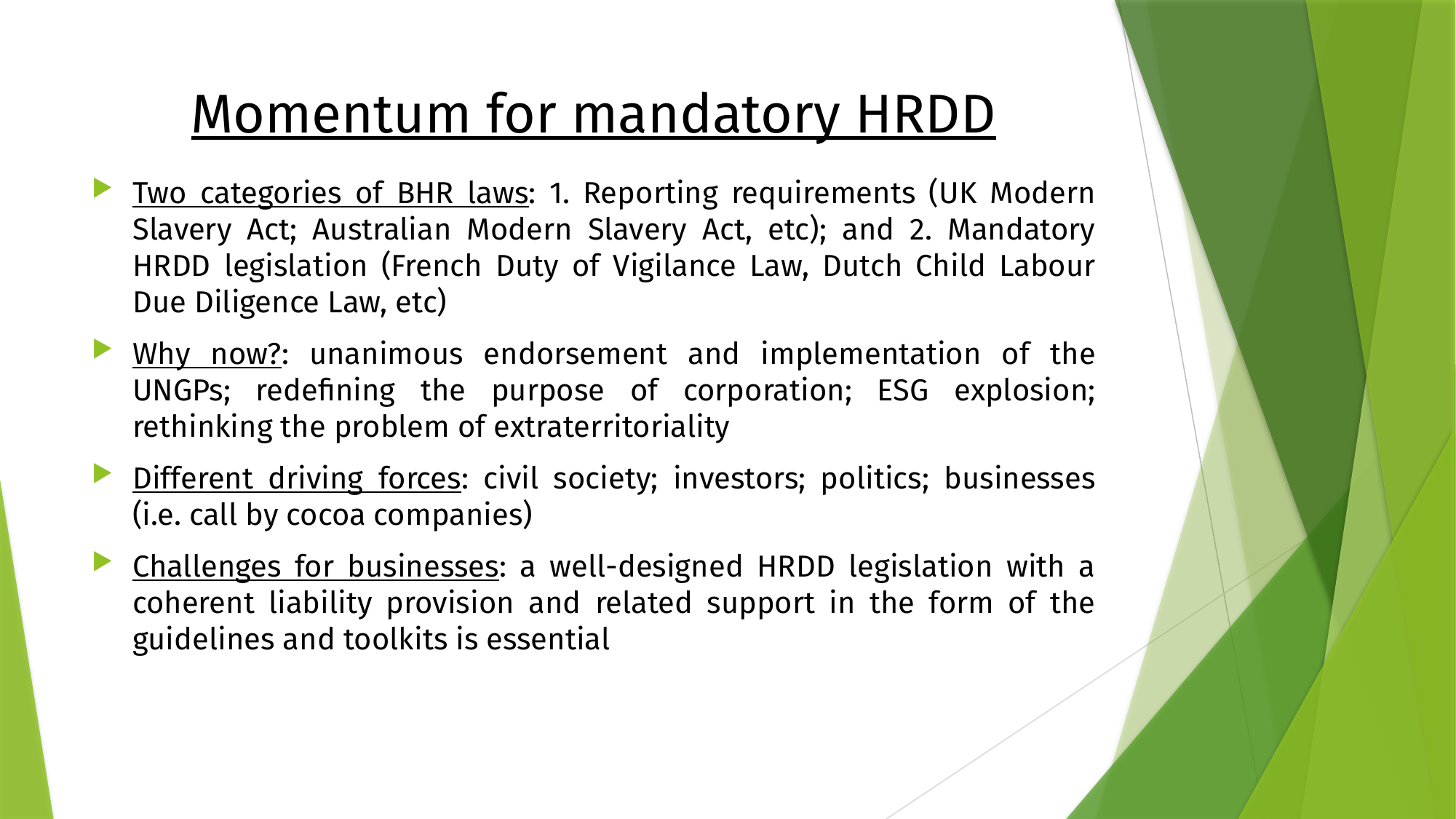

# Momentum for mandatory HRDD
Two categories of BHR laws: 1. Reporting requirements (UK Modern Slavery Act; Australian Modern Slavery Act, etc); and 2. Mandatory HRDD legislation (French Duty of Vigilance Law, Dutch Child Labour Due Diligence Law, etc)
Why now?: unanimous endorsement and implementation of the UNGPs; redefining the purpose of corporation; ESG explosion; rethinking the problem of extraterritoriality
Different driving forces: civil society; investors; politics; businesses (i.e. call by cocoa companies)
Challenges for businesses: a well-designed HRDD legislation with a coherent liability provision and related support in the form of the guidelines and toolkits is essential